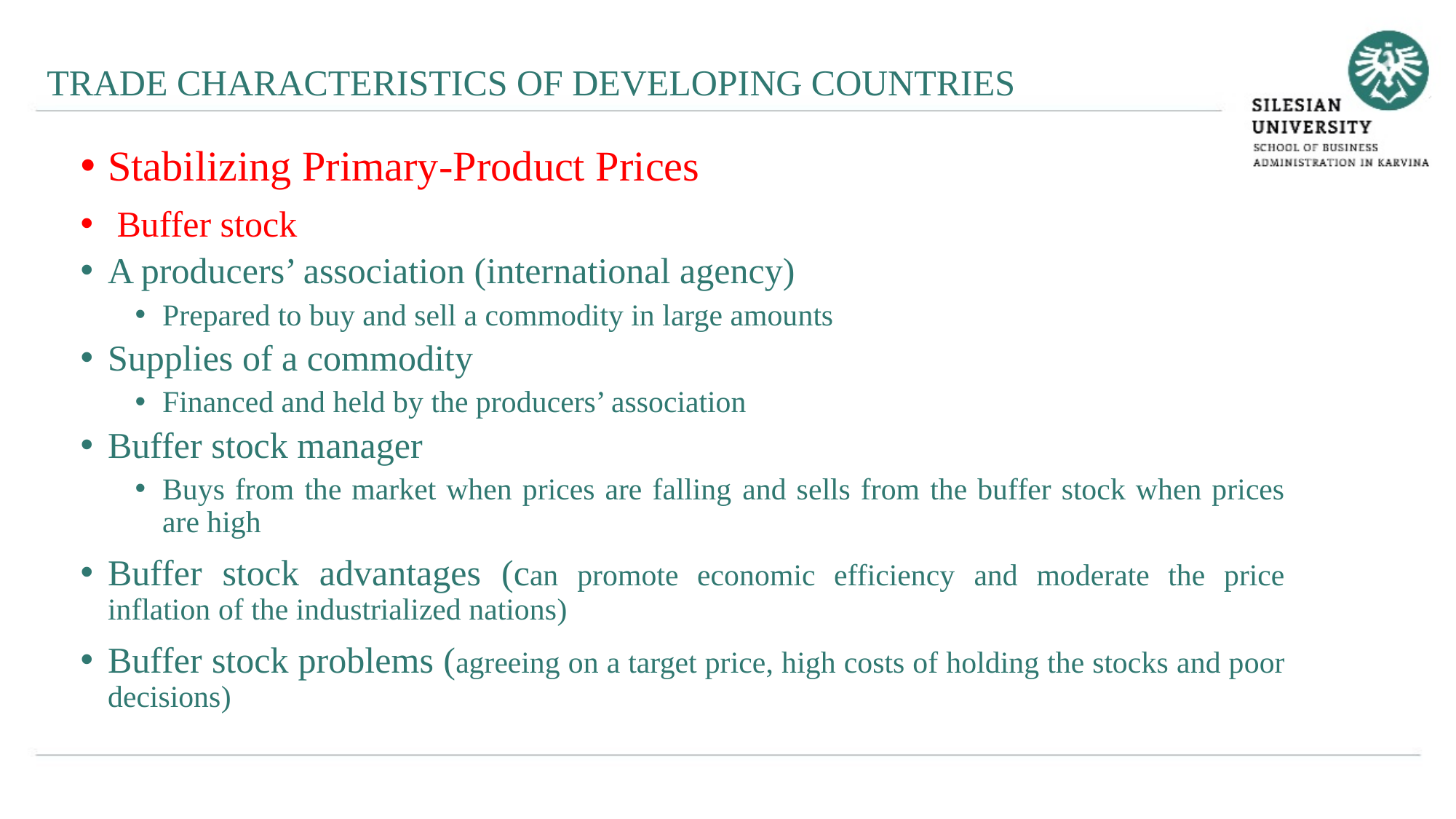

TRADE CHARACTERISTICS OF DEVELOPING COUNTRIES
Stabilizing Primary-Product Prices
 Buffer stock
A producers’ association (international agency)
Prepared to buy and sell a commodity in large amounts
Supplies of a commodity
Financed and held by the producers’ association
Buffer stock manager
Buys from the market when prices are falling and sells from the buffer stock when prices are high
Buffer stock advantages (can promote economic efficiency and moderate the price inflation of the industrialized nations)
Buffer stock problems (agreeing on a target price, high costs of holding the stocks and poor decisions)